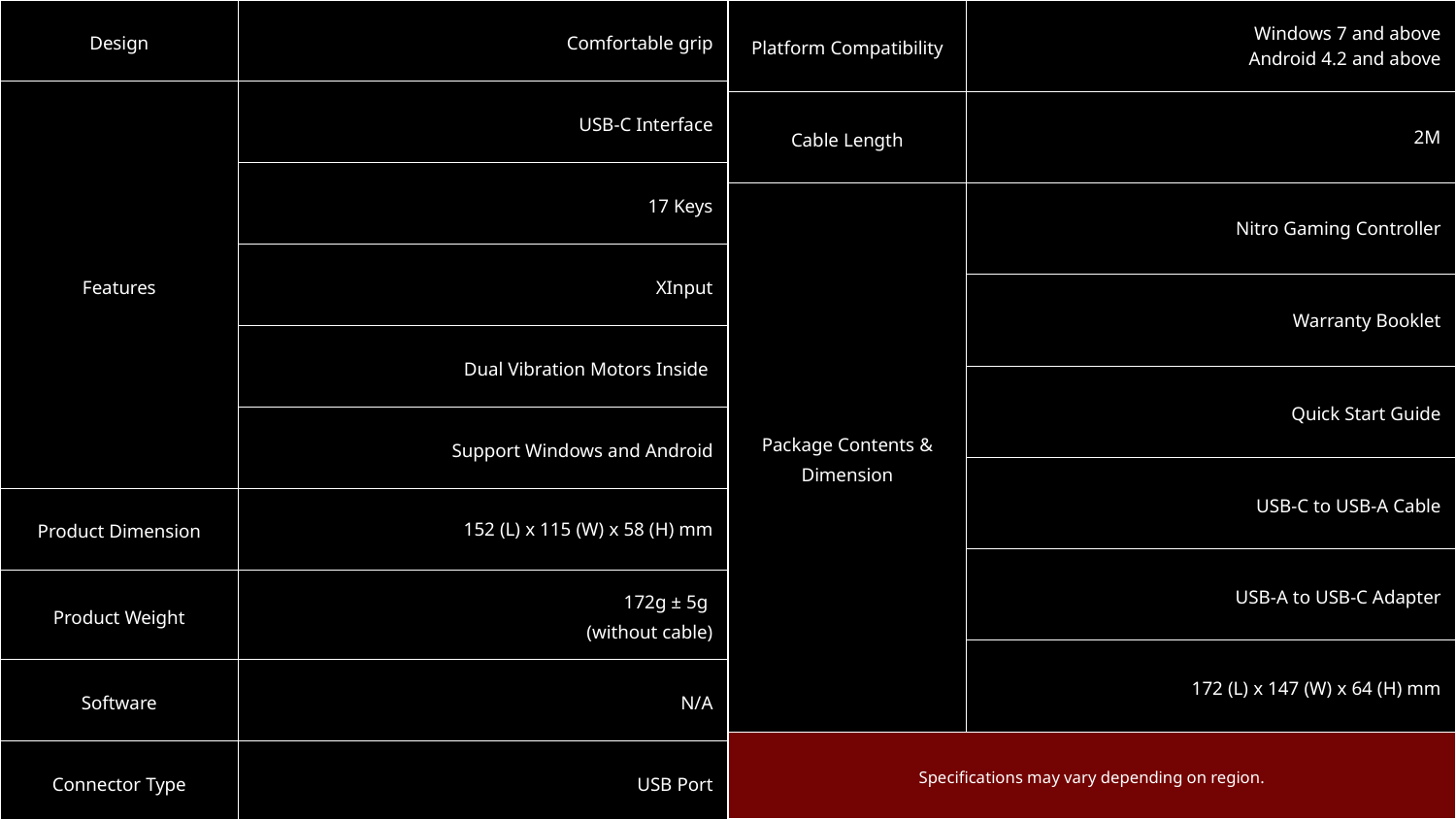

| Design | Comfortable grip |
| --- | --- |
| Features | USB-C Interface |
|  | 17 Keys |
|  | XInput |
|  | Dual Vibration Motors Inside |
|  | Support Windows and Android |
| Product Dimension | 152 (L) x 115 (W) x 58 (H) mm |
| Product Weight | 172g ± 5g (without cable) |
| Software | N/A |
| Connector Type | USB Port |
| Platform Compatibility | Windows 7 and above Android 4.2 and above |
| --- | --- |
| Cable Length | 2M |
| Package Contents & Dimension | Nitro Gaming Controller |
|  | Warranty Booklet |
|  | Quick Start Guide |
|  | USB-C to USB-A Cable |
|  | USB-A to USB-C Adapter |
|  | 172 (L) x 147 (W) x 64 (H) mm |
| Specifications may vary depending on region. |  |